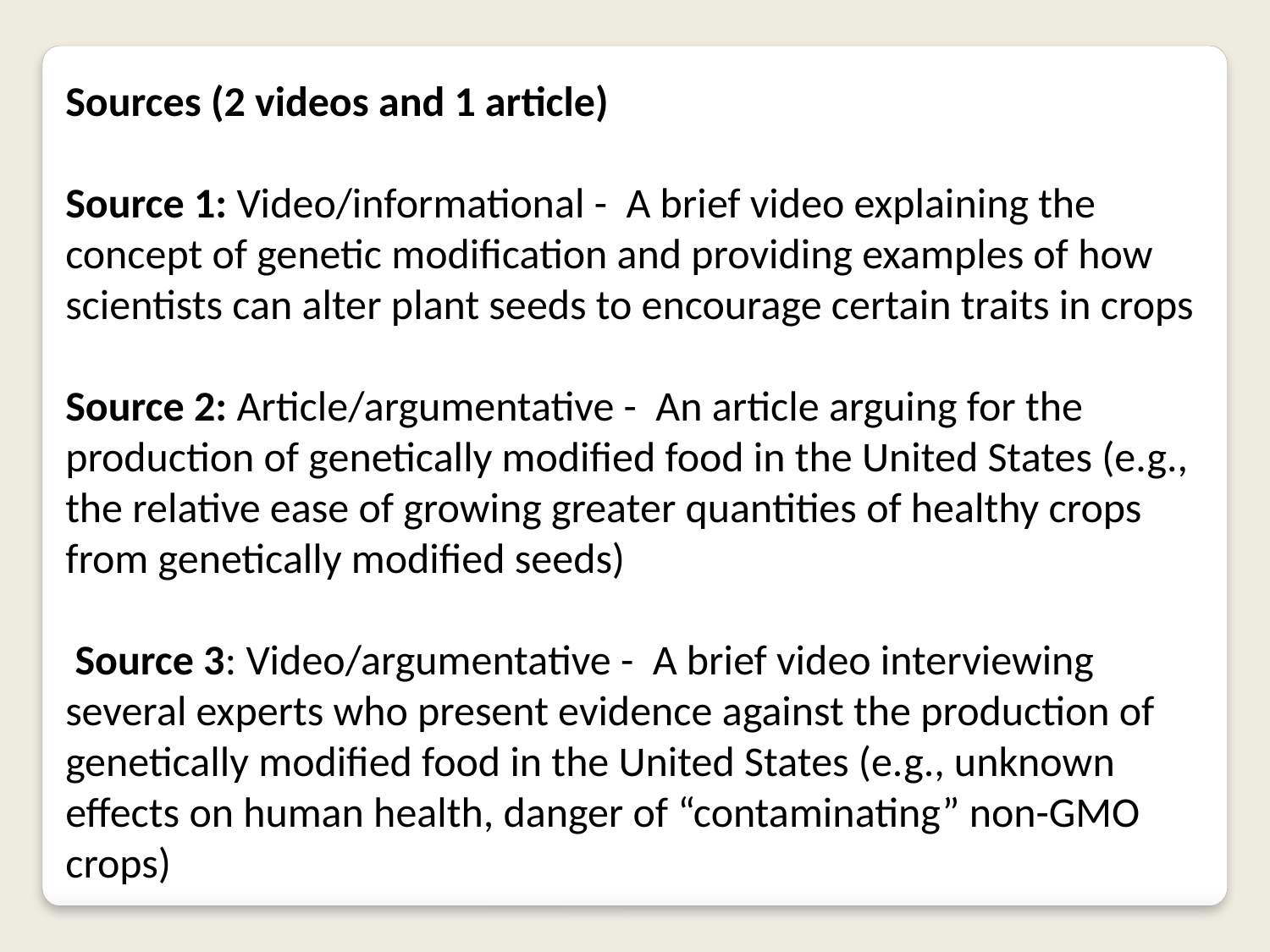

Sources (2 videos and 1 article)

Source 1: Video/informational -  A brief video explaining the concept of genetic modification and providing examples of how scientists can alter plant seeds to encourage certain traits in crops

Source 2: Article/argumentative -  An article arguing for the production of genetically modified food in the United States (e.g., the relative ease of growing greater quantities of healthy crops from genetically modified seeds)

 Source 3: Video/argumentative -  A brief video interviewing several experts who present evidence against the production of genetically modified food in the United States (e.g., unknown effects on human health, danger of “contaminating” non-GMO crops)